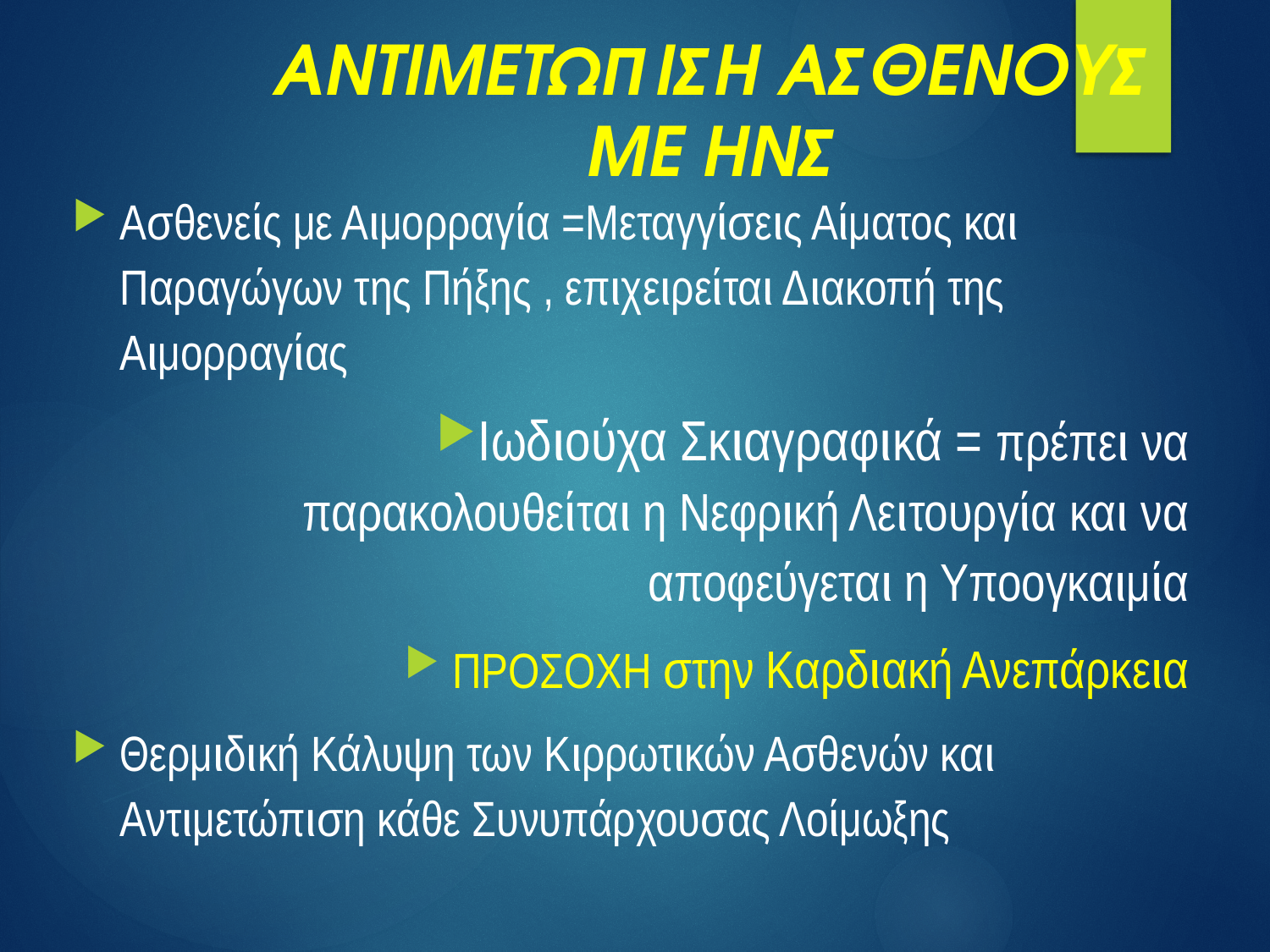

# ΑΝΤΙΜΕΤΩΠΙΣΗ ΑΣΘΕΝΟΥΣ ΜΕ ΗΝΣ

Ασθενείς με Αιμορραγία =Μεταγγίσεις Αίματος και Παραγώγων της Πήξης , επιχειρείται Διακοπή της Αιμορραγίας
Ιωδιούχα Σκιαγραφικά = πρέπει να παρακολουθείται η Νεφρική Λειτουργία και να αποφεύγεται η Υποογκαιμία
ΠΡΟΣΟΧΗ στην Καρδιακή Ανεπάρκεια
Θερμιδική Κάλυψη των Κιρρωτικών Ασθενών και Αντιμετώπιση κάθε Συνυπάρχουσας Λοίμωξης